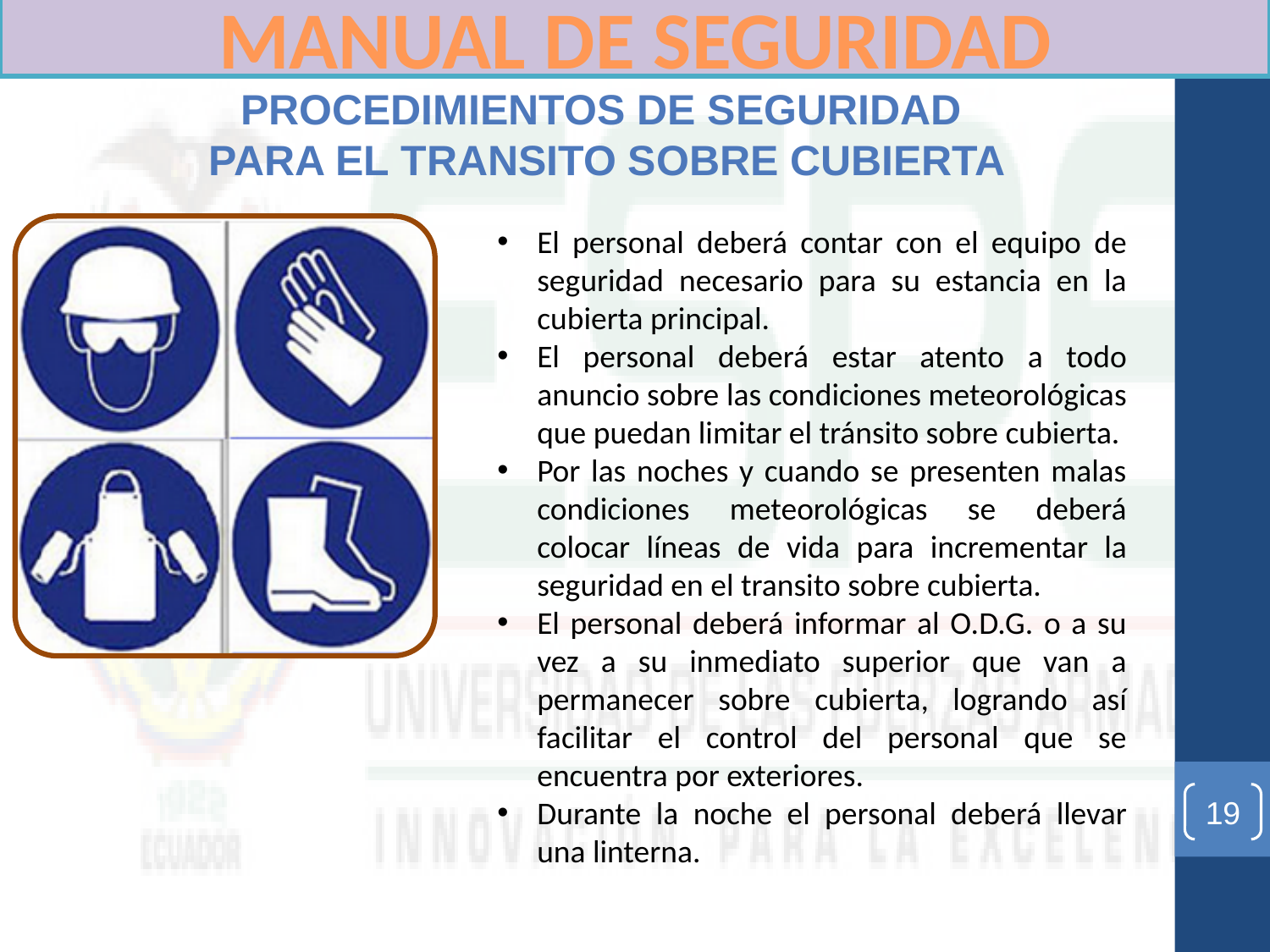

MANUAL DE SEGURIDAD
PROCEDIMIENTOS DE SEGURIDAD
PARA EL TRANSITO SOBRE CUBIERTA
El personal deberá contar con el equipo de seguridad necesario para su estancia en la cubierta principal.
El personal deberá estar atento a todo anuncio sobre las condiciones meteorológicas que puedan limitar el tránsito sobre cubierta.
Por las noches y cuando se presenten malas condiciones meteorológicas se deberá colocar líneas de vida para incrementar la seguridad en el transito sobre cubierta.
El personal deberá informar al O.D.G. o a su vez a su inmediato superior que van a permanecer sobre cubierta, logrando así facilitar el control del personal que se encuentra por exteriores.
Durante la noche el personal deberá llevar una linterna.

19